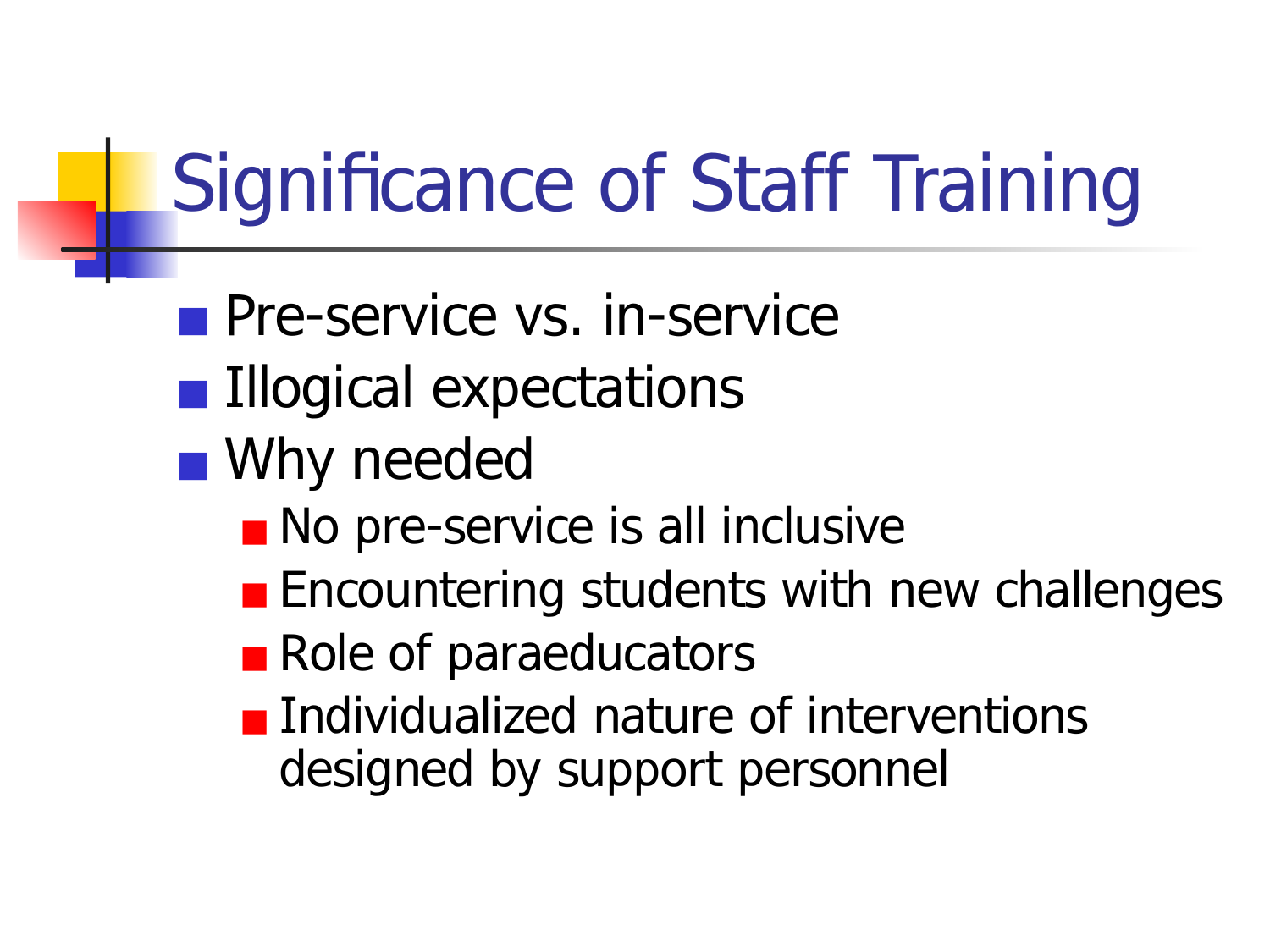

# Significance of Staff Training
Pre-service vs. in-service
Illogical expectations
Why needed
No pre-service is all inclusive
Encountering students with new challenges
Role of paraeducators
Individualized nature of interventions designed by support personnel